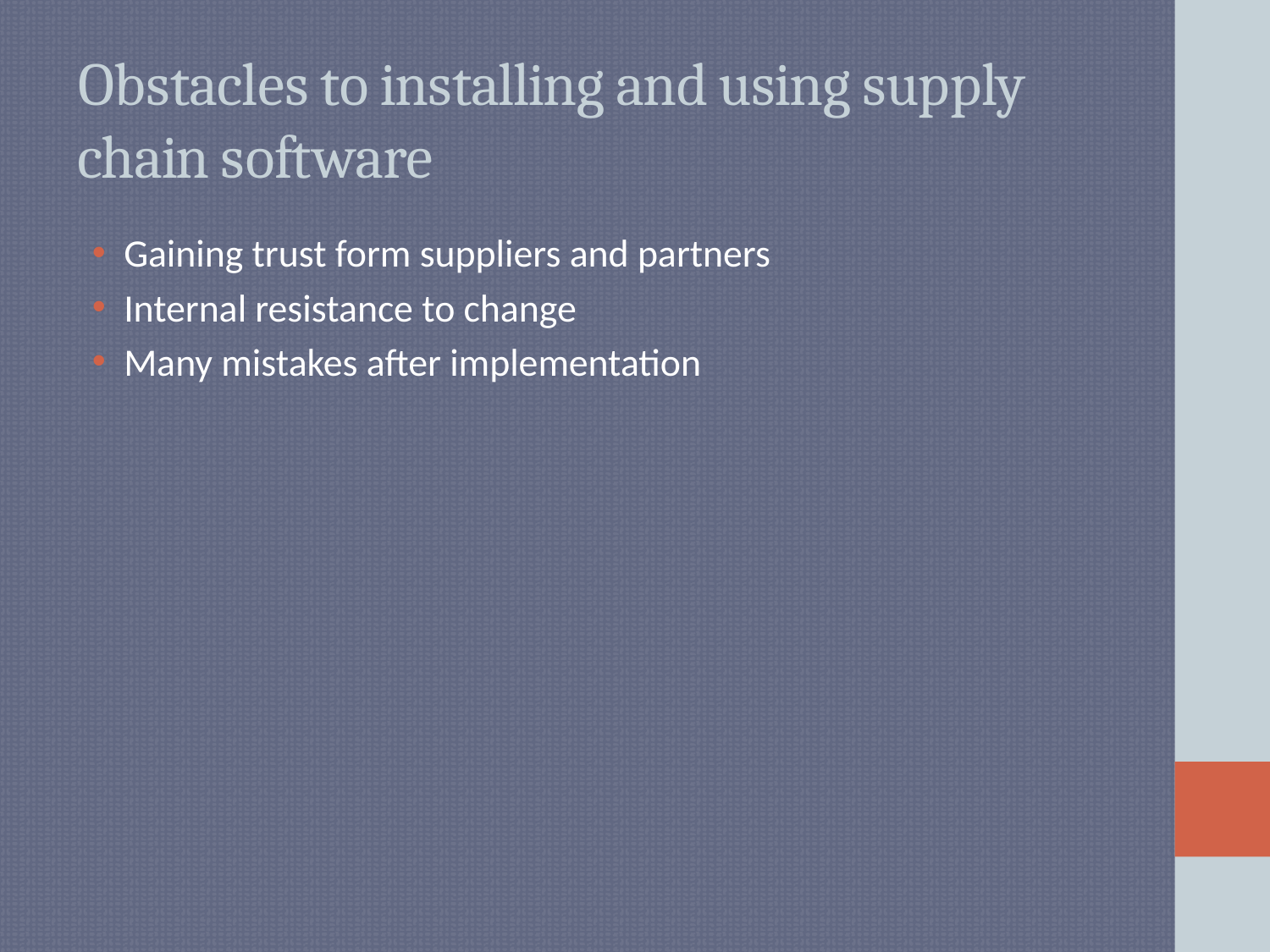

# Obstacles to installing and using supply chain software
Gaining trust form suppliers and partners
Internal resistance to change
Many mistakes after implementation